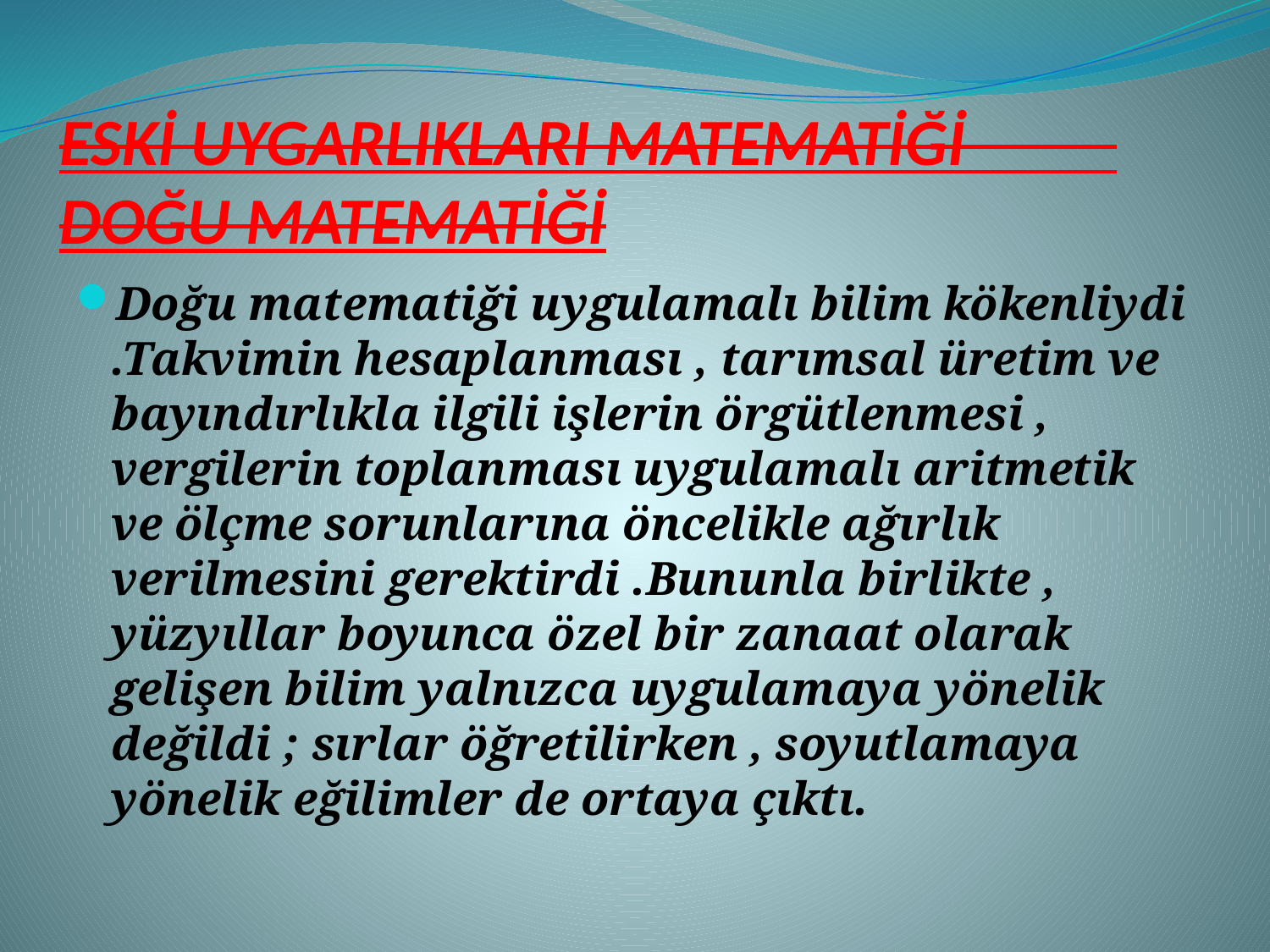

# ESKİ UYGARLIKLARI MATEMATİĞİ           DOĞU MATEMATİĞİ
Doğu matematiği uygulamalı bilim kökenliydi .Takvimin hesaplanması , tarımsal üretim ve bayındırlıkla ilgili işlerin örgütlenmesi , vergilerin toplanması uygulamalı aritmetik ve ölçme sorunlarına öncelikle ağırlık verilmesini gerektirdi .Bununla birlikte , yüzyıllar boyunca özel bir zanaat olarak gelişen bilim yalnızca uygulamaya yönelik değildi ; sırlar öğretilirken , soyutlamaya yönelik eğilimler de ortaya çıktı.